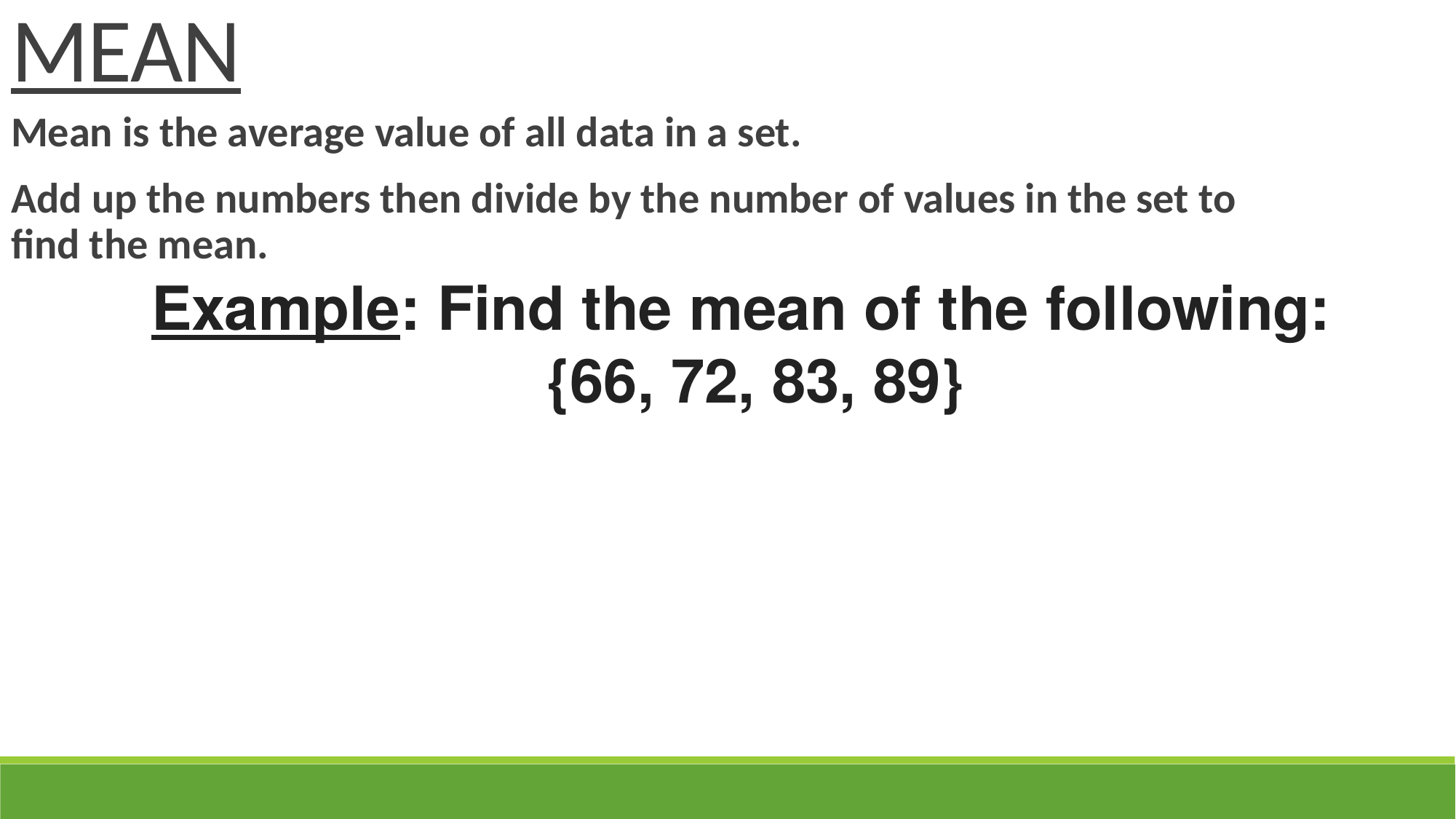

MEAN
Mean is the average value of all data in a set.
Add up the numbers then divide by the number of values in the set to find the mean.
Example: Find the mean of the following:
{66, 72, 83, 89}